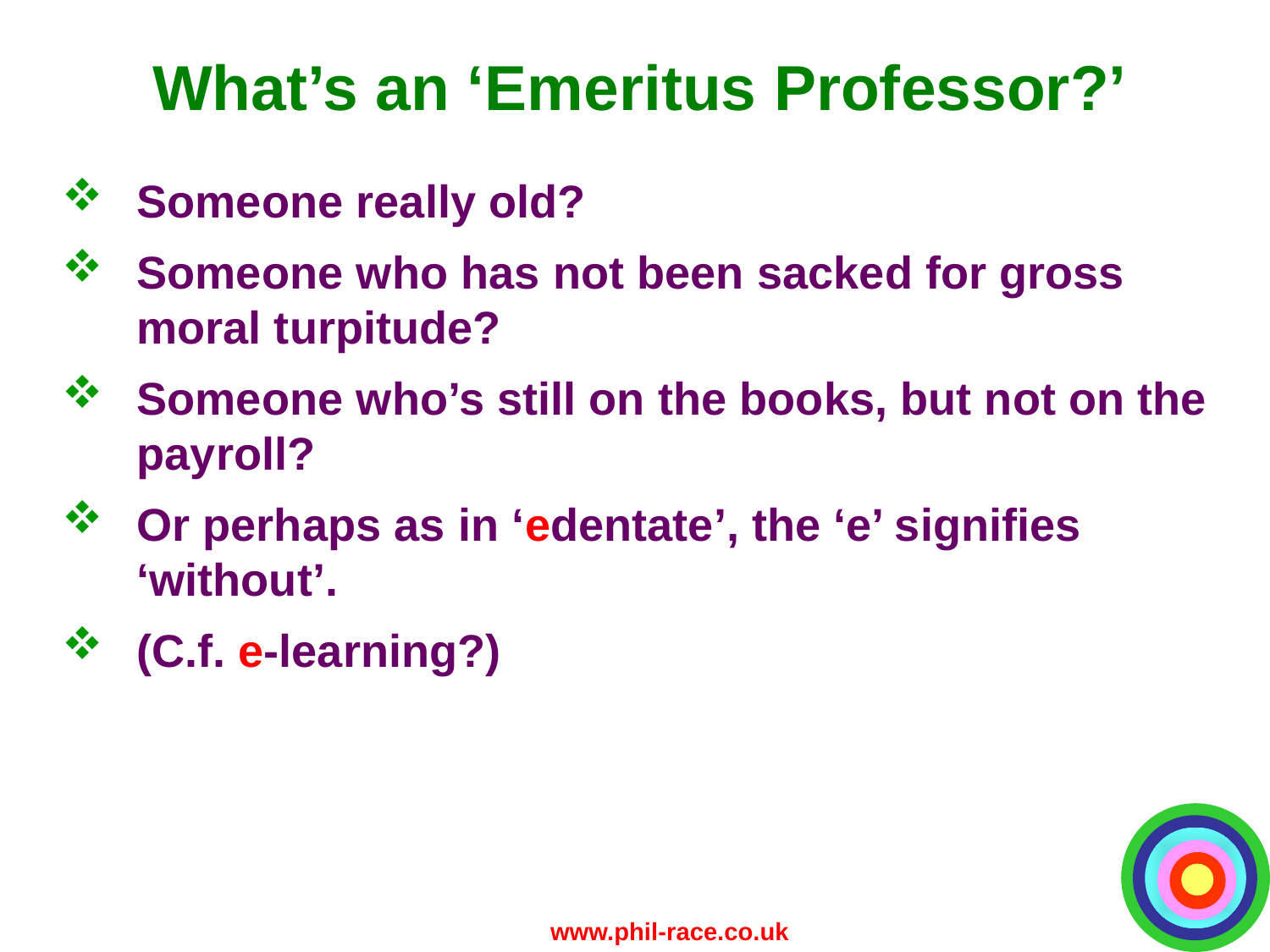

# What’s an ‘Emeritus Professor?’
Someone really old?
Someone who has not been sacked for gross moral turpitude?
Someone who’s still on the books, but not on the payroll?
Or perhaps as in ‘edentate’, the ‘e’ signifies ‘without’.
(C.f. e-learning?)